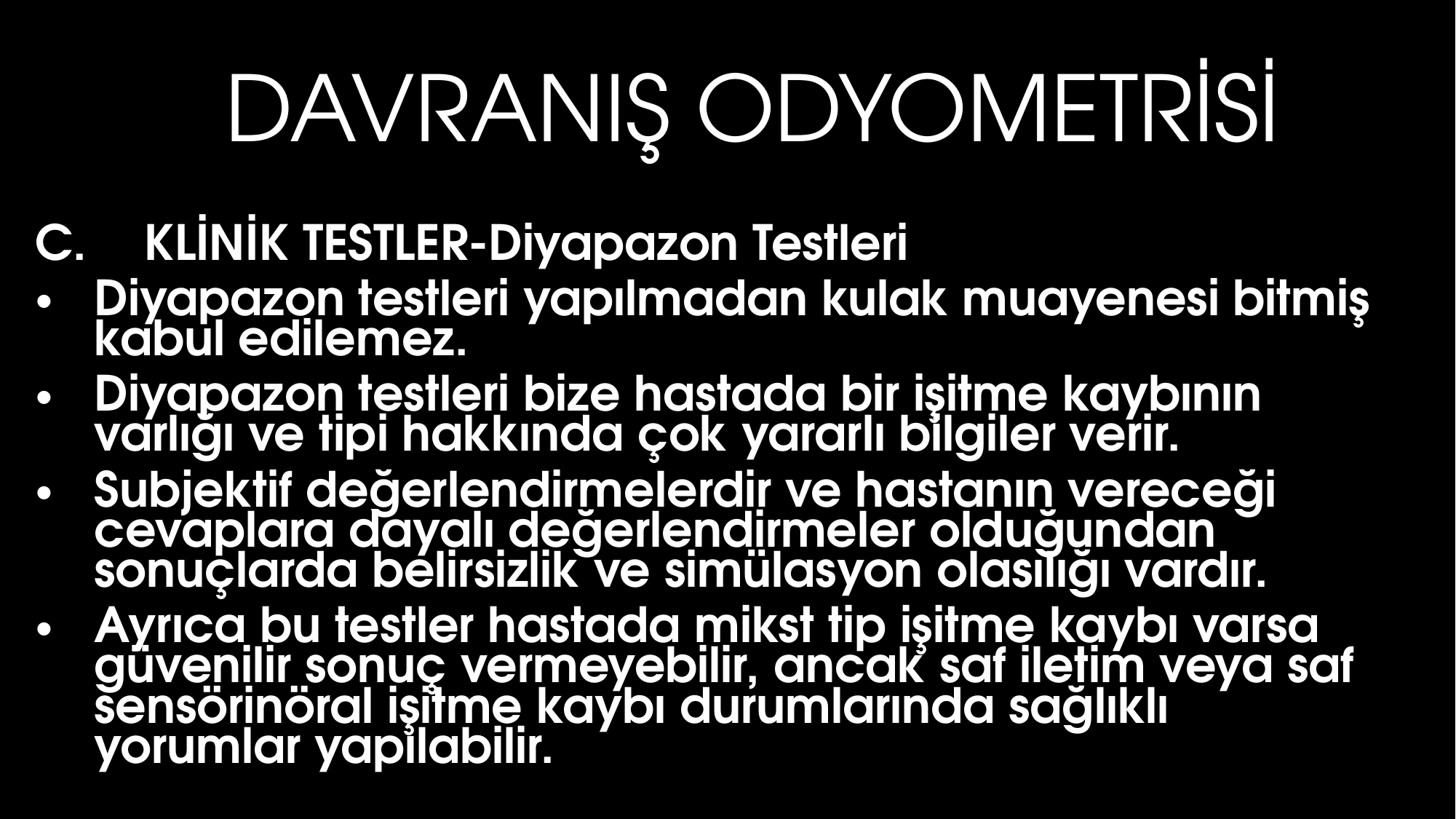

# Davranış odyometrisi

C.	KLİNİK TESTLER-Diyapazon Testleri
Diyapazon testleri yapılmadan kulak muayenesi bitmiş kabul edilemez.
Diyapazon testleri bize hastada bir işitme kaybının varlığı ve tipi hakkında çok yararlı bilgiler verir.
Subjektif değerlendirmelerdir ve hastanın vereceği cevaplara dayalı değerlendirmeler olduğundan sonuçlarda belirsizlik ve simülasyon olasılığı vardır.
Ayrıca bu testler hastada mikst tip işitme kaybı varsa güvenilir sonuç vermeyebilir, ancak saf iletim veya saf sensörinöral işitme kaybı durumlarında sağlıklı yorumlar yapılabilir.